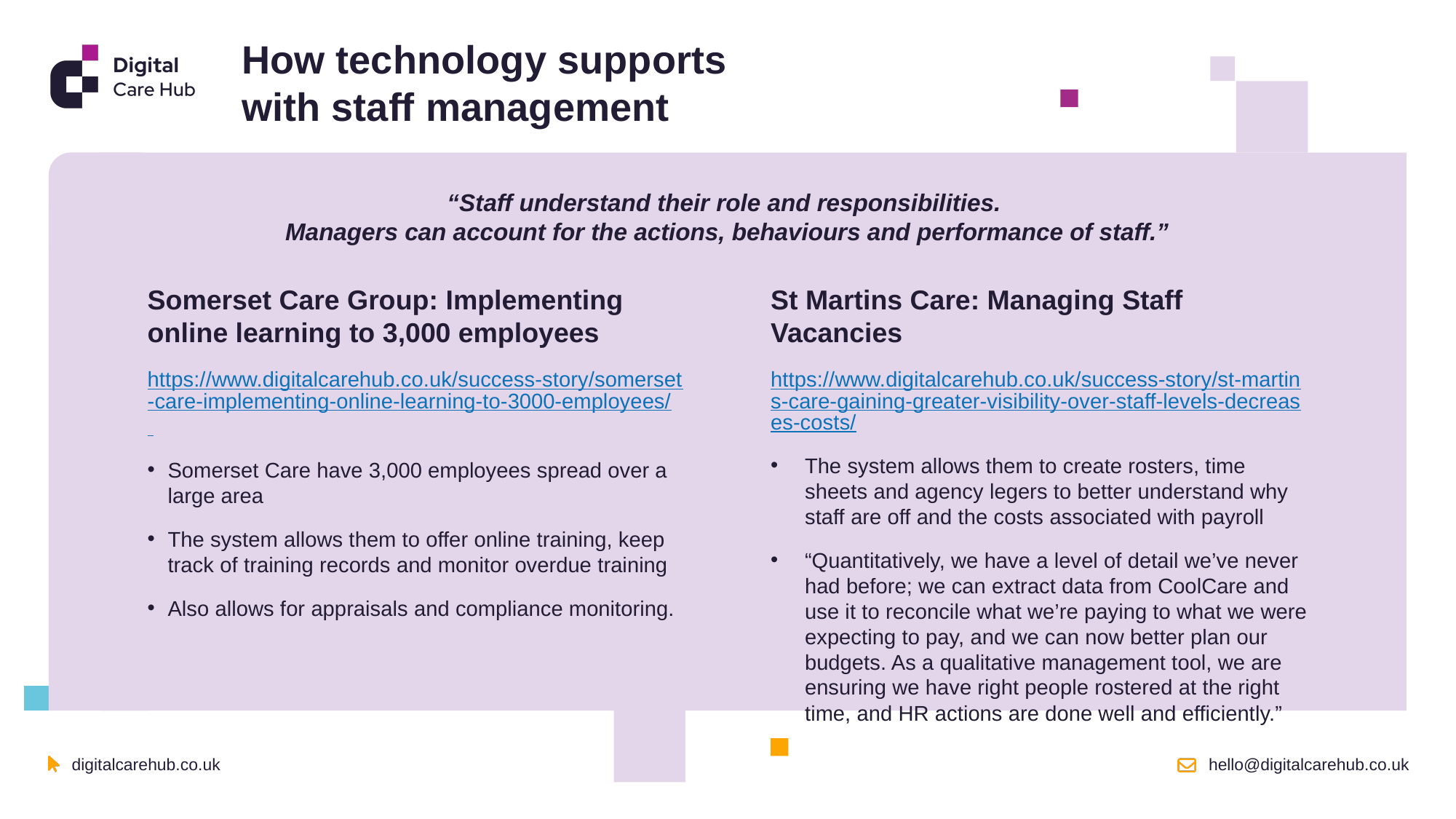

How technology supports with staff management
“Staff understand their role and responsibilities.
Managers can account for the actions, behaviours and performance of staff.”
Somerset Care Group: Implementing online learning to 3,000 employees
https://www.digitalcarehub.co.uk/success-story/somerset-care-implementing-online-learning-to-3000-employees/
Somerset Care have 3,000 employees spread over a large area
The system allows them to offer online training, keep track of training records and monitor overdue training
Also allows for appraisals and compliance monitoring.

St Martins Care: Managing Staff Vacancies
https://www.digitalcarehub.co.uk/success-story/st-martins-care-gaining-greater-visibility-over-staff-levels-decreases-costs/
The system allows them to create rosters, time sheets and agency legers to better understand why staff are off and the costs associated with payroll
“Quantitatively, we have a level of detail we’ve never had before; we can extract data from CoolCare and use it to reconcile what we’re paying to what we were expecting to pay, and we can now better plan our budgets. As a qualitative management tool, we are ensuring we have right people rostered at the right time, and HR actions are done well and efficiently.”